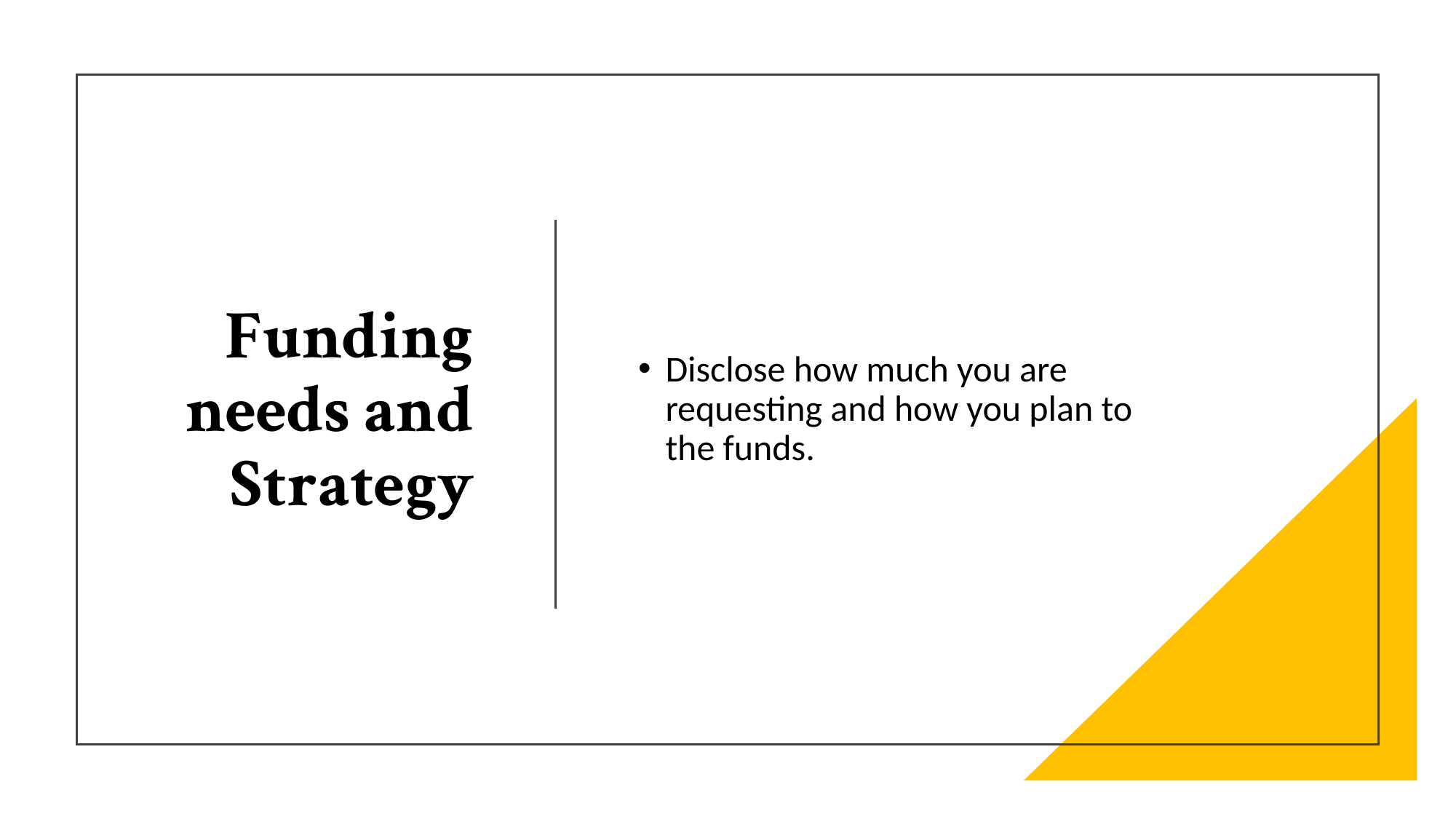

# Funding needs and Strategy
Disclose how much you are requesting and how you plan to the funds.